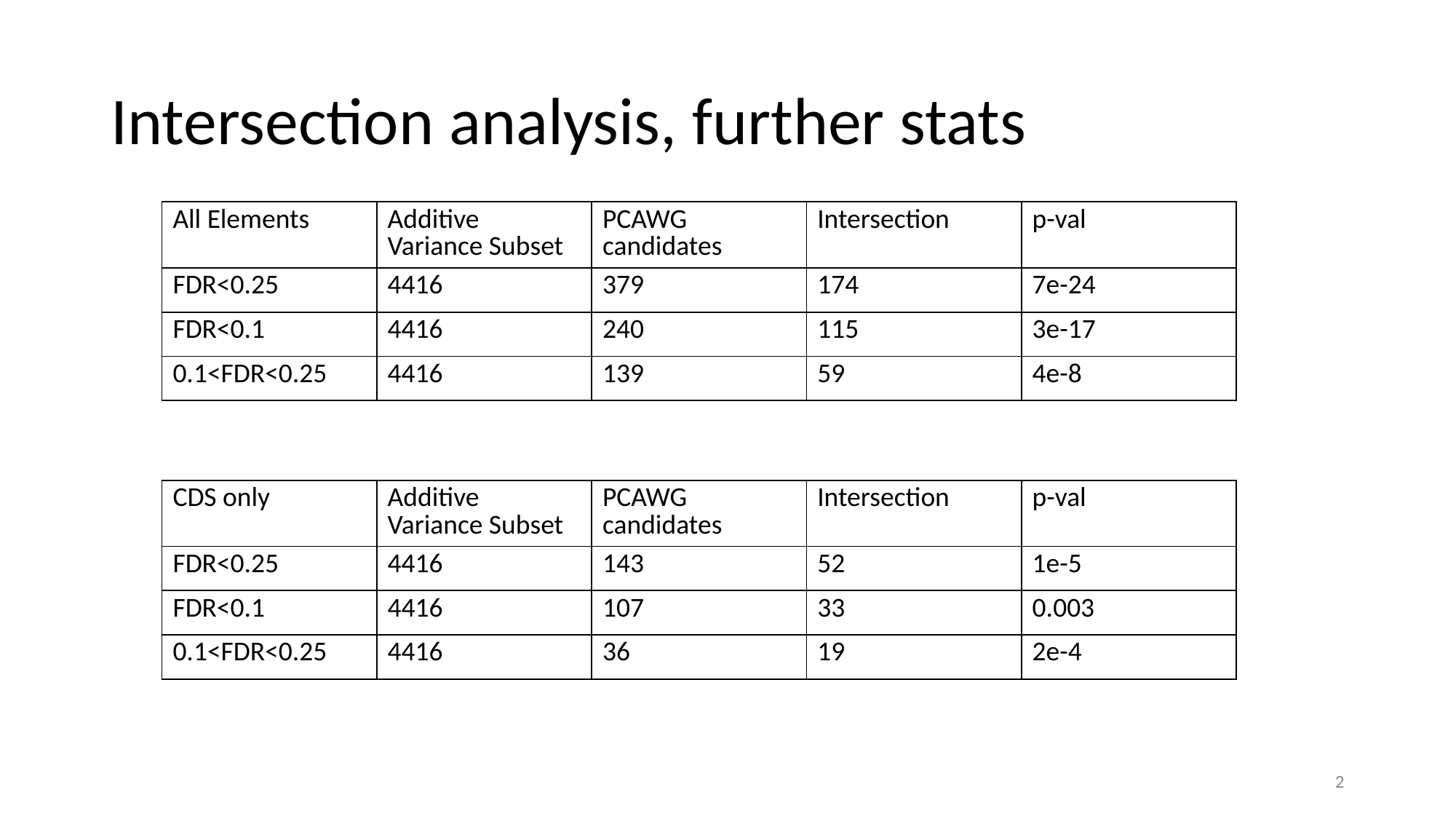

# Intersection analysis, further stats
| All Elements | Additive Variance Subset | PCAWG candidates | Intersection | p-val |
| --- | --- | --- | --- | --- |
| FDR<0.25 | 4416 | 379 | 174 | 7e-24 |
| FDR<0.1 | 4416 | 240 | 115 | 3e-17 |
| 0.1<FDR<0.25 | 4416 | 139 | 59 | 4e-8 |
| CDS only | Additive Variance Subset | PCAWG candidates | Intersection | p-val |
| --- | --- | --- | --- | --- |
| FDR<0.25 | 4416 | 143 | 52 | 1e-5 |
| FDR<0.1 | 4416 | 107 | 33 | 0.003 |
| 0.1<FDR<0.25 | 4416 | 36 | 19 | 2e-4 |
2